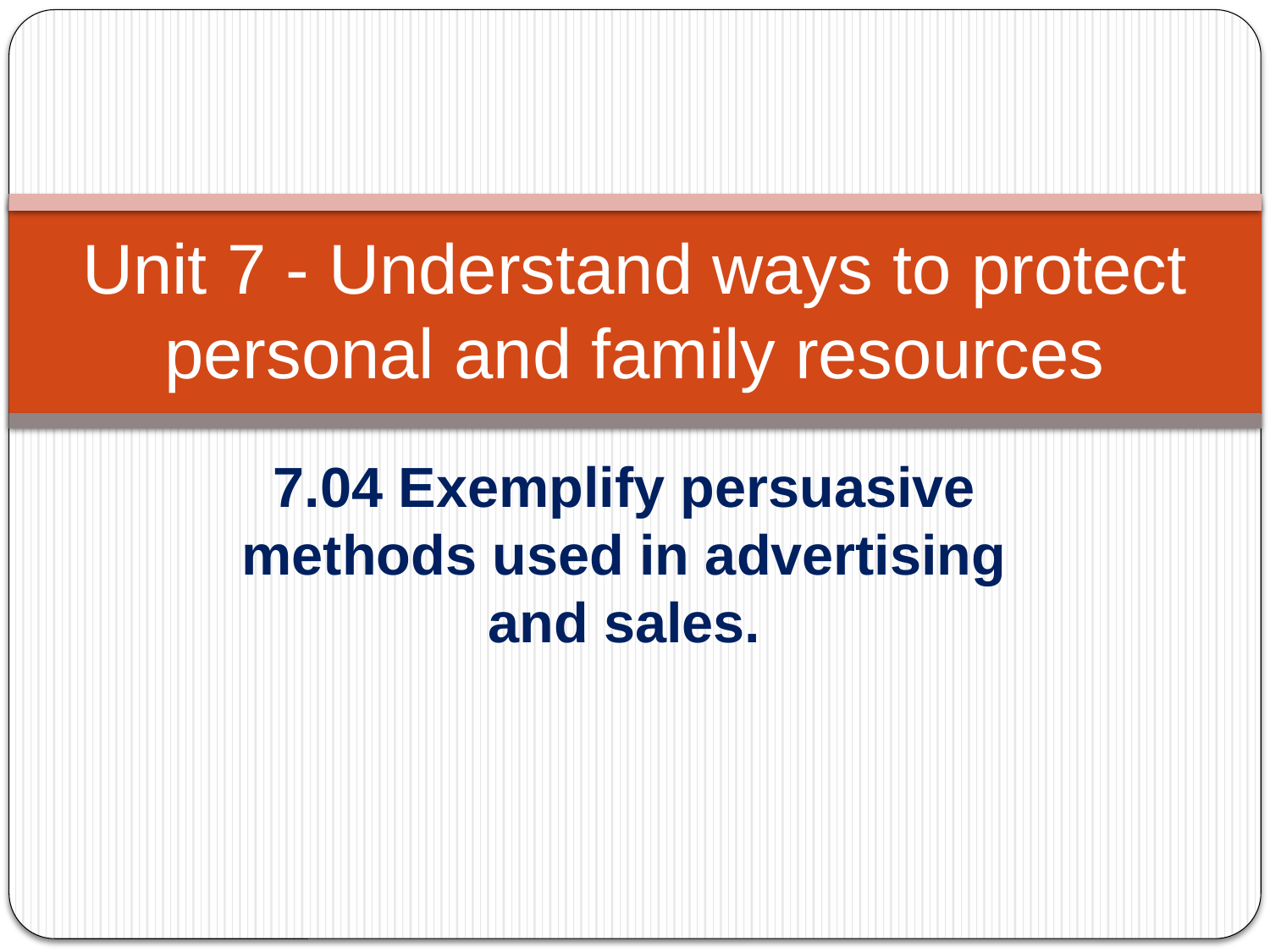

# Unit 7 - Understand ways to protect personal and family resources
7.04 Exemplify persuasive methods used in advertising and sales.